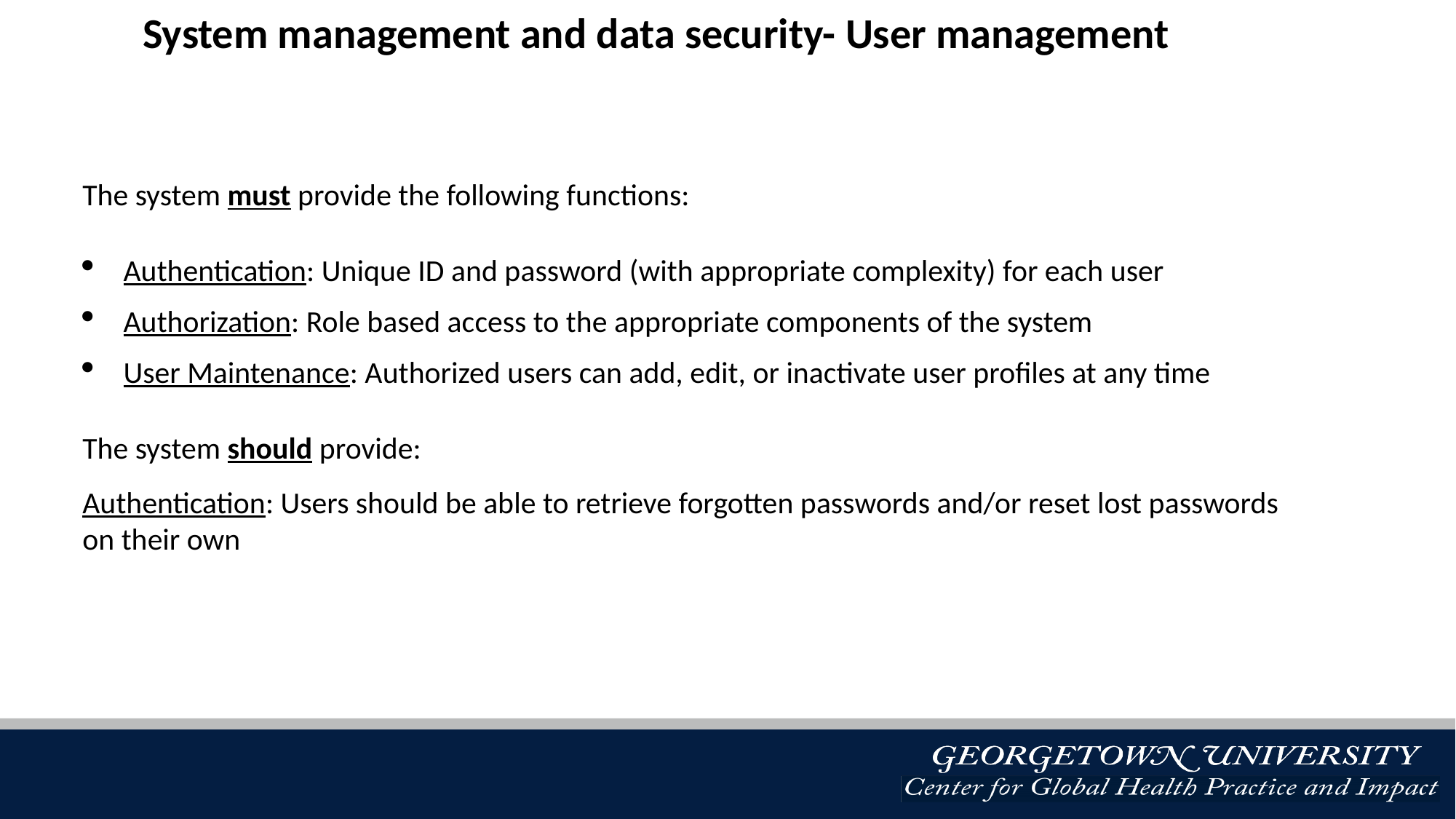

System management and data security- User management
The system must provide the following functions:
Authentication: Unique ID and password (with appropriate complexity) for each user
Authorization: Role based access to the appropriate components of the system
User Maintenance: Authorized users can add, edit, or inactivate user profiles at any time
The system should provide:
Authentication: Users should be able to retrieve forgotten passwords and/or reset lost passwords on their own